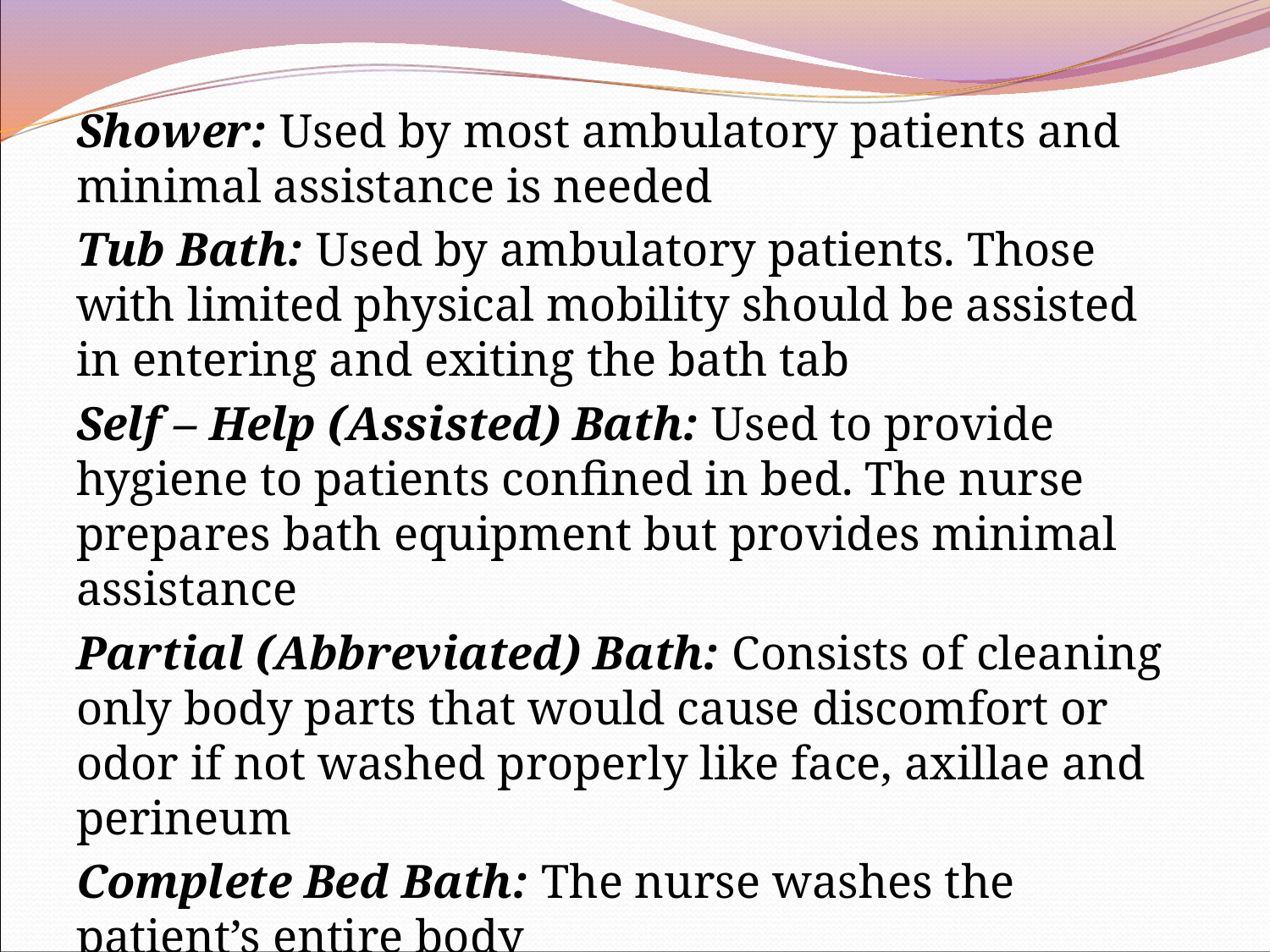

Shower: Used by most ambulatory patients and minimal assistance is needed
Tub Bath: Used by ambulatory patients. Those with limited physical mobility should be assisted in entering and exiting the bath tab
Self – Help (Assisted) Bath: Used to provide hygiene to patients confined in bed. The nurse prepares bath equipment but provides minimal assistance
Partial (Abbreviated) Bath: Consists of cleaning only body parts that would cause discomfort or odor if not washed properly like face, axillae and perineum
Complete Bed Bath: The nurse washes the patient’s entire body